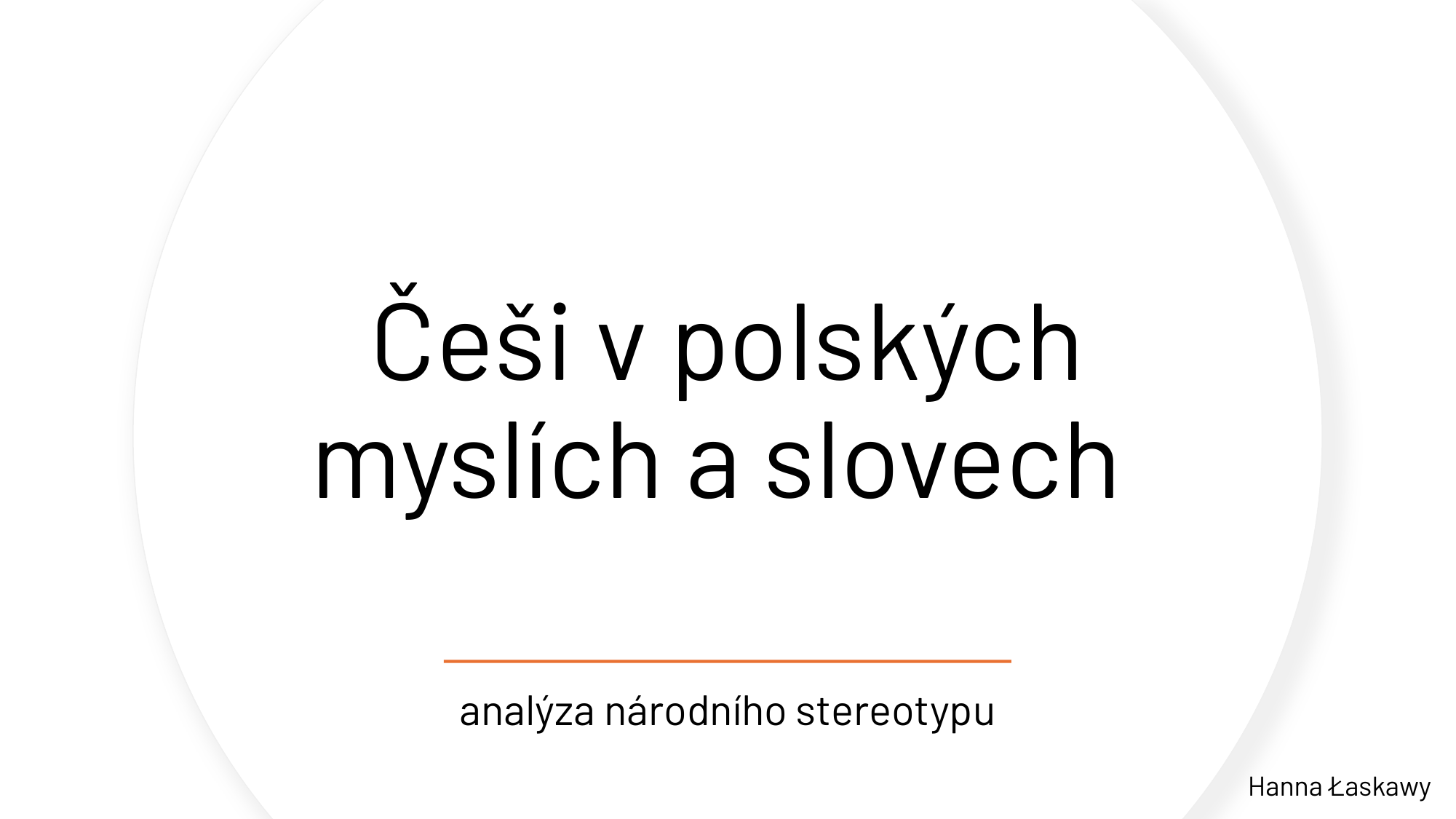

# Češi v polských myslích a slovech

analýza národního stereotypu
Hanna Łaskawy